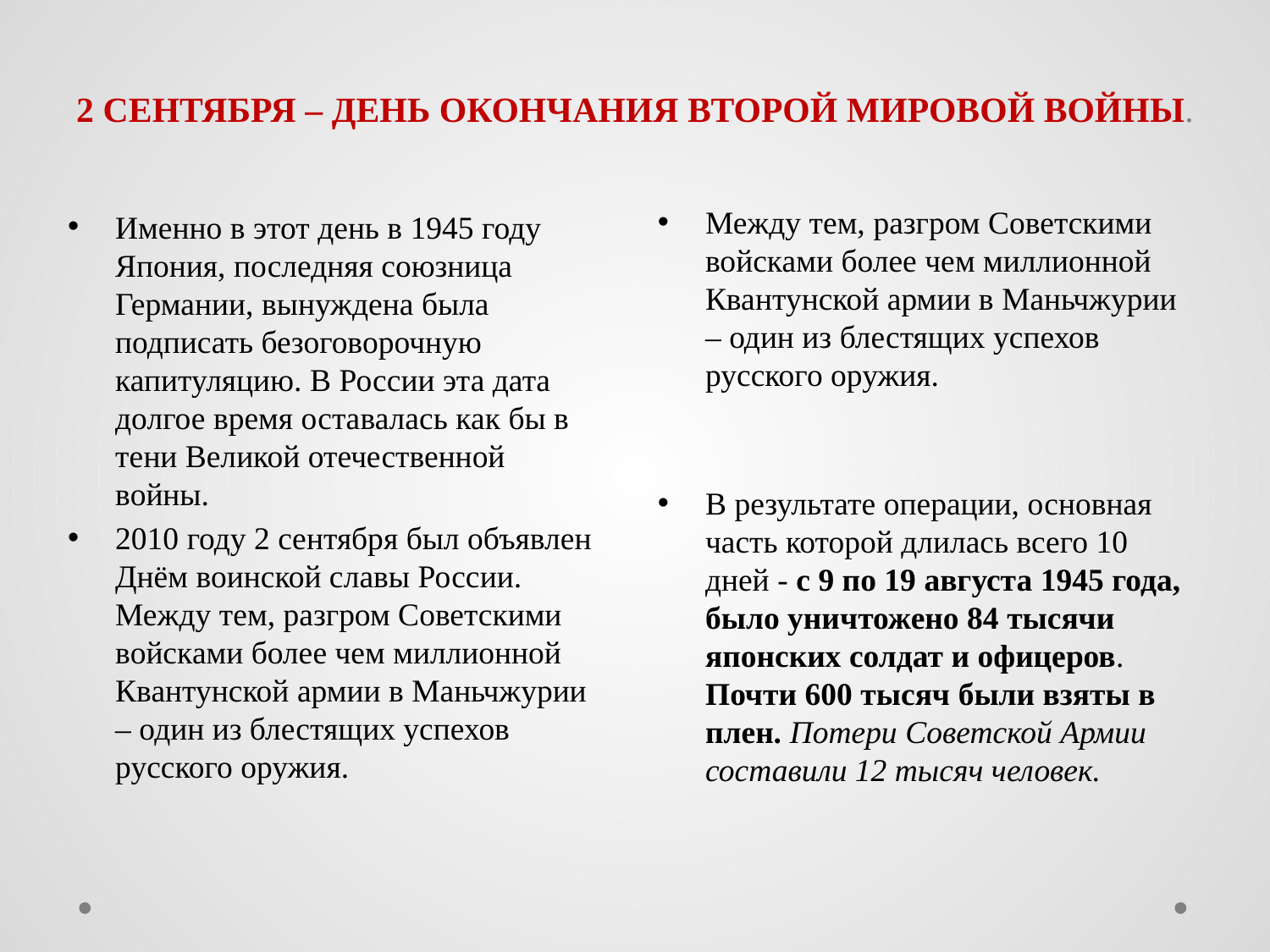

# 2 сентября – день окончания Второй мировой войны.

Именно в этот день в 1945 году Япония, последняя союзница Германии, вынуждена была подписать безоговорочную капитуляцию. В России эта дата долгое время оставалась как бы в тени Великой отечественной войны.
2010 году 2 сентября был объявлен Днём воинской славы России. Между тем, разгром Советскими войсками более чем миллионной Квантунской армии в Маньчжурии – один из блестящих успехов русского оружия.
Между тем, разгром Советскими войсками более чем миллионной Квантунской армии в Маньчжурии – один из блестящих успехов русского оружия.

В результате операции, основная часть которой длилась всего 10 дней - с 9 по 19 августа 1945 года, было уничтожено 84 тысячи японских солдат и офицеров. Почти 600 тысяч были взяты в плен. Потери Советской Армии составили 12 тысяч человек.